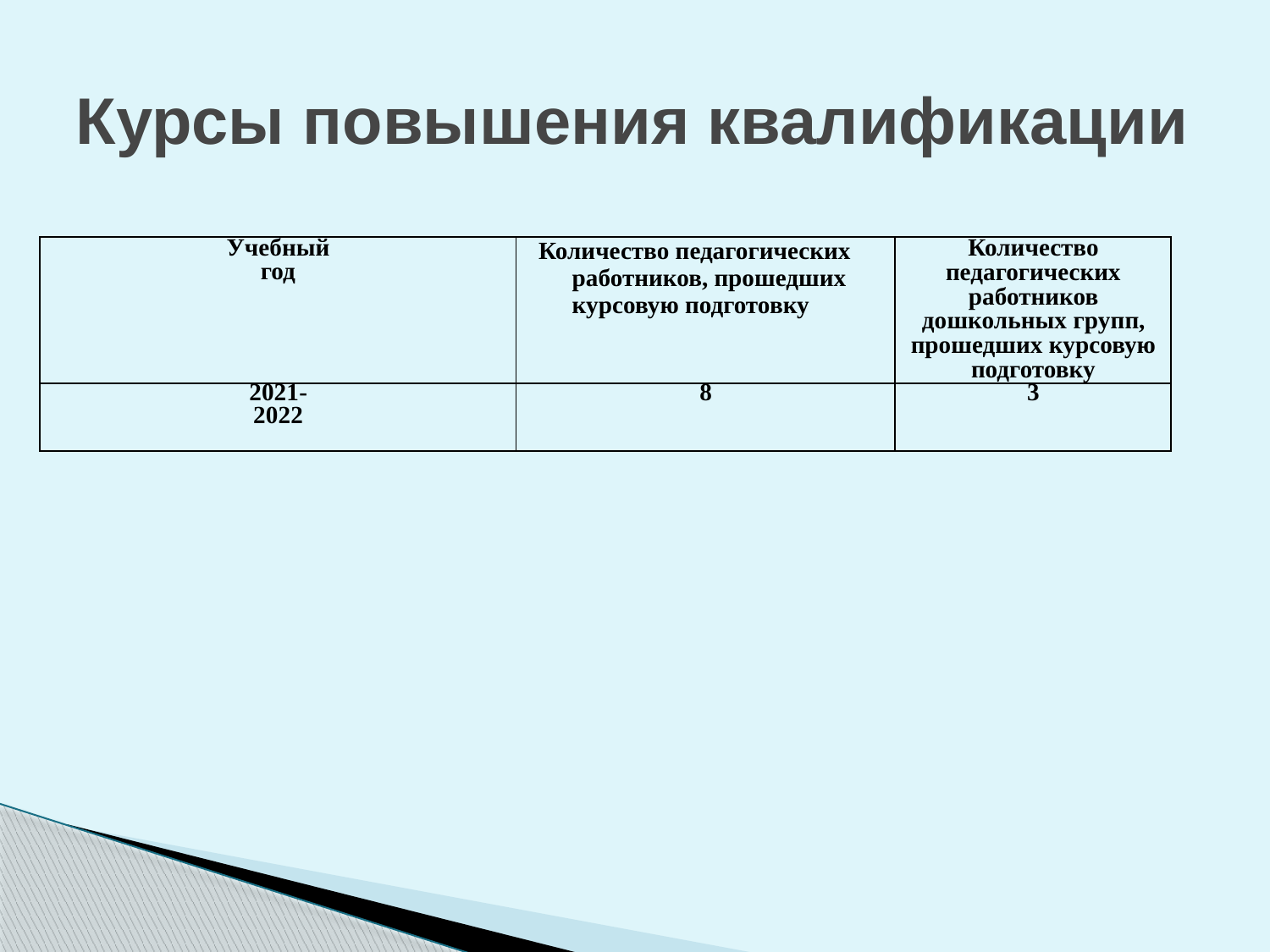

# Курсы повышения квалификации
| Учебный год | Количество педагогических работников, прошедших курсовую подготовку | Количество педагогических работников дошкольных групп, прошедших курсовую подготовку |
| --- | --- | --- |
| 2021-2022 | 8 | 3 |